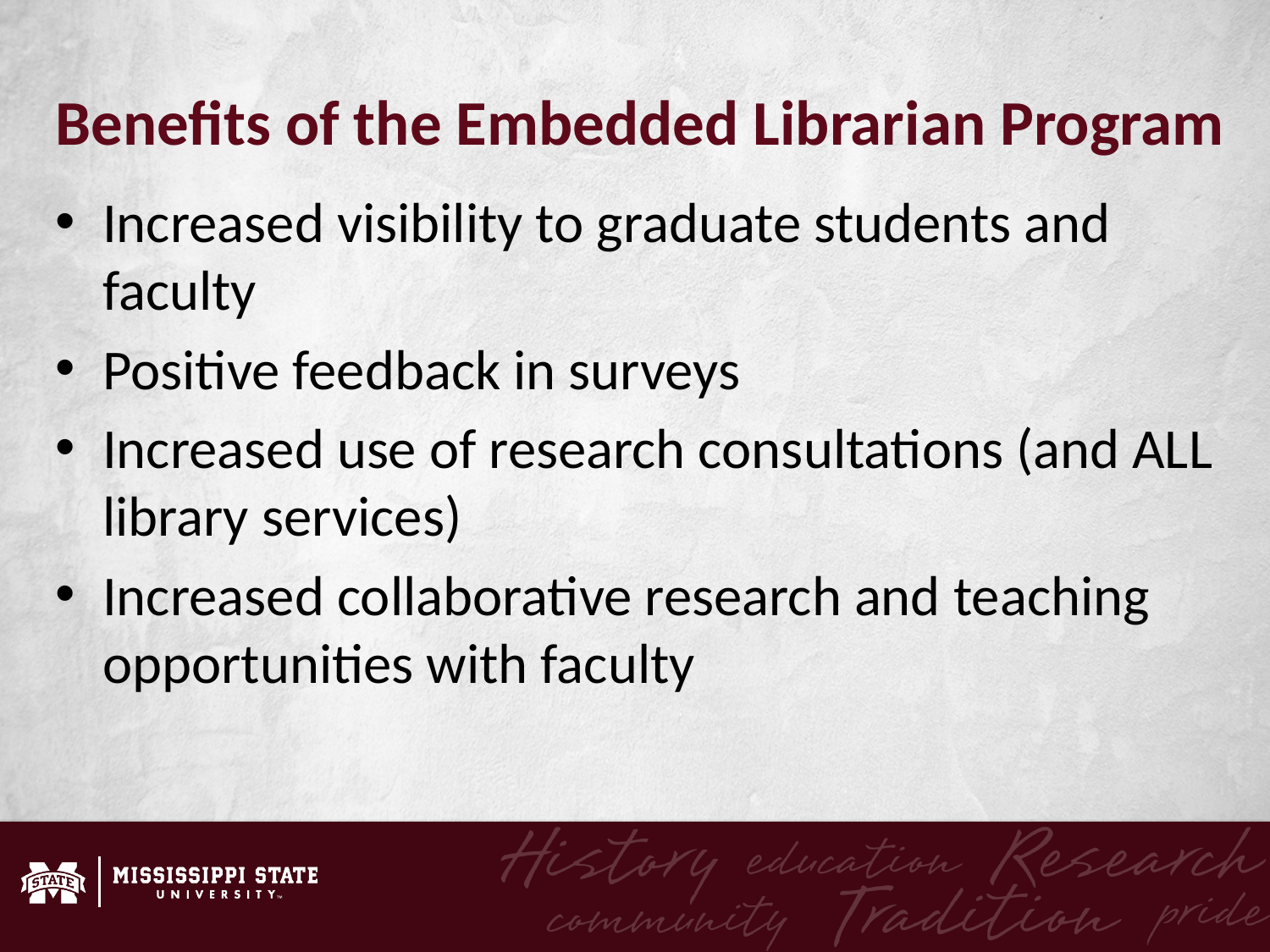

Benefits of the Embedded Librarian Program
Increased visibility to graduate students and faculty
Positive feedback in surveys
Increased use of research consultations (and ALL library services)
Increased collaborative research and teaching opportunities with faculty